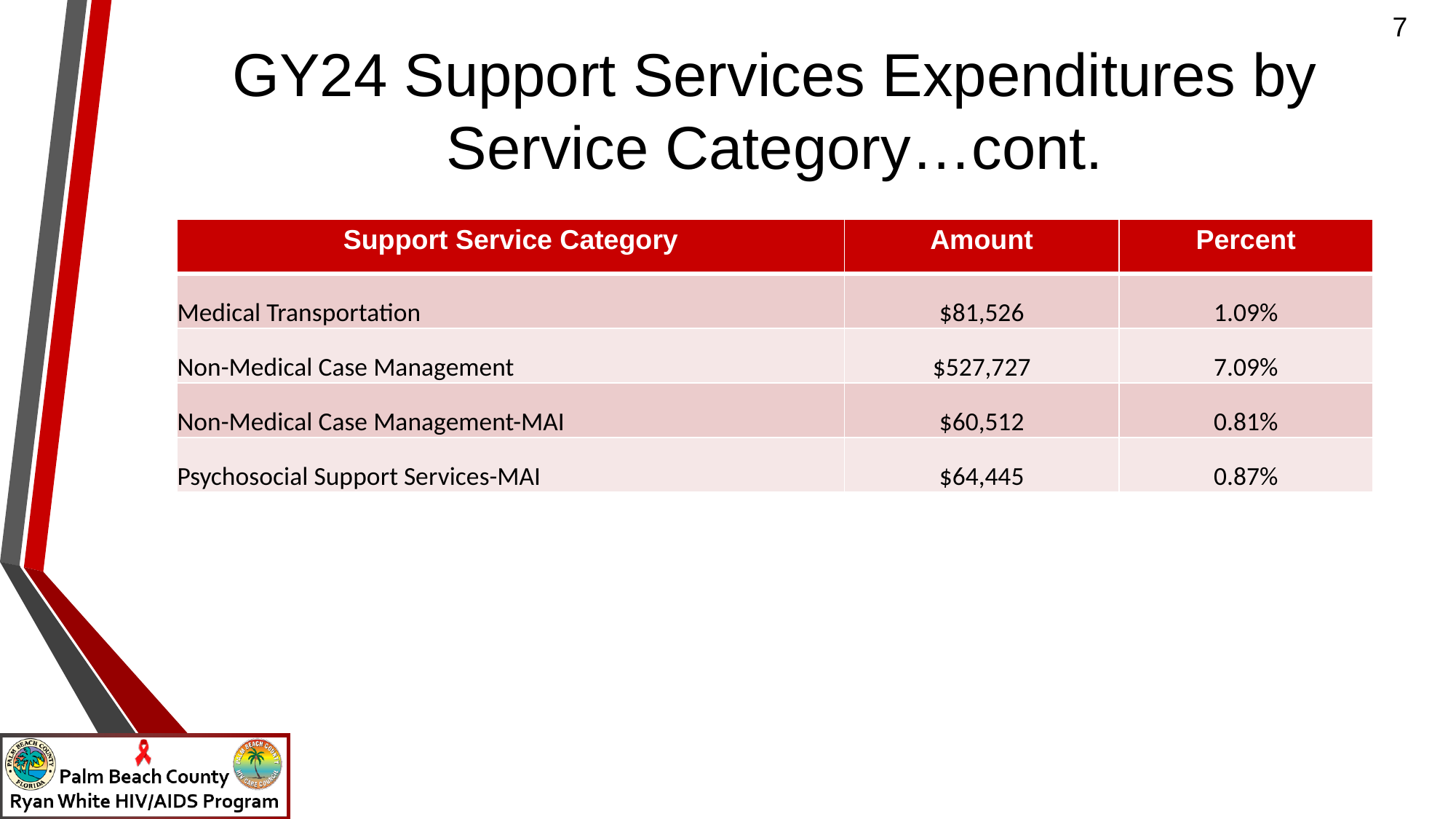

# GY24 Support Services Expenditures by Service Category…cont.
| Support Service Category | Amount | Percent |
| --- | --- | --- |
| Medical Transportation | $81,526 | 1.09% |
| Non-Medical Case Management | $527,727 | 7.09% |
| Non-Medical Case Management-MAI | $60,512 | 0.81% |
| Psychosocial Support Services-MAI | $64,445 | 0.87% |